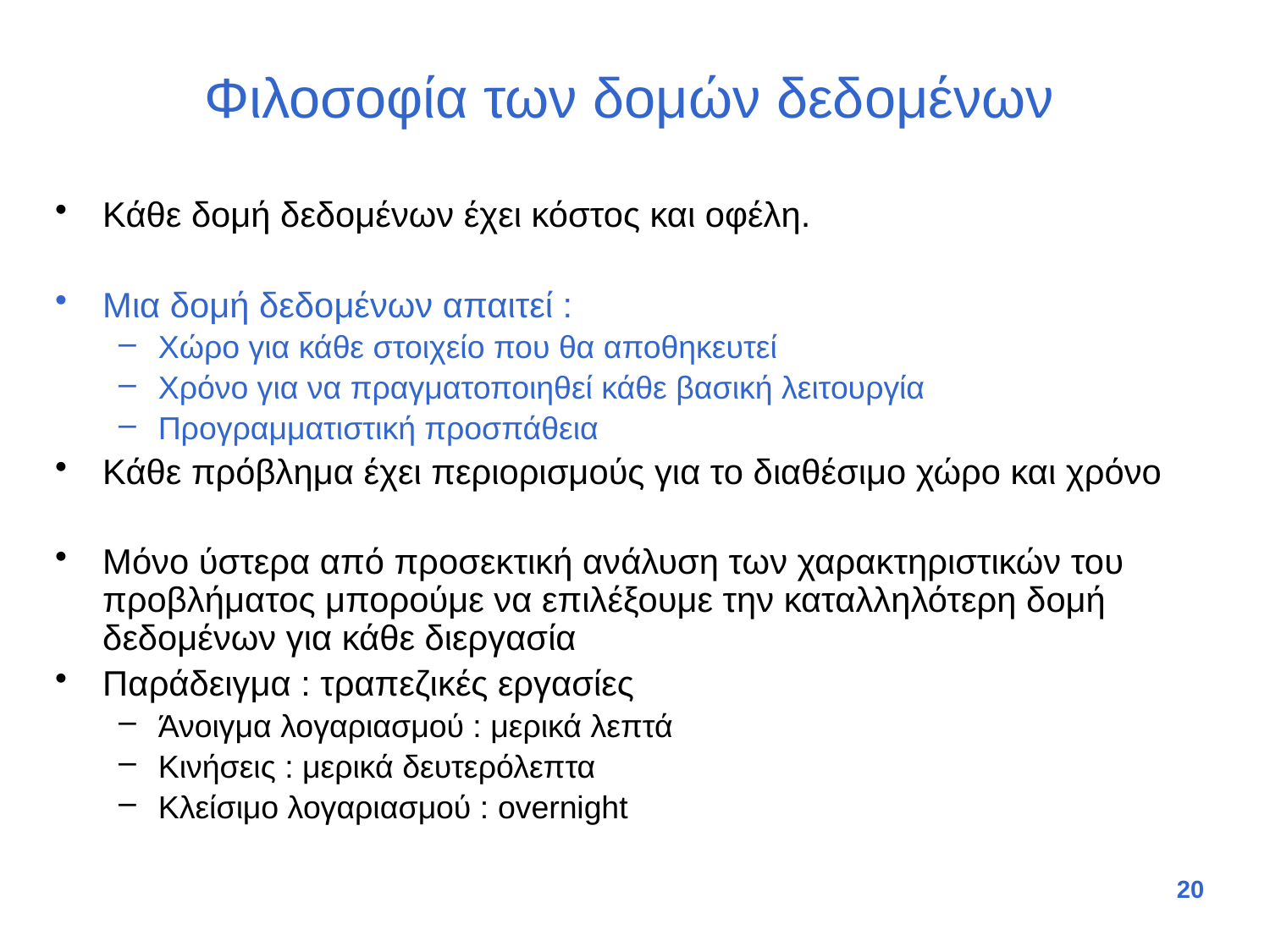

# Φιλοσοφία των δομών δεδομένων
Κάθε δομή δεδομένων έχει κόστος και οφέλη.

Μια δομή δεδομένων απαιτεί :
Χώρο για κάθε στοιχείο που θα αποθηκευτεί
Χρόνο για να πραγματοποιηθεί κάθε βασική λειτουργία
Προγραμματιστική προσπάθεια
Κάθε πρόβλημα έχει περιορισμούς για το διαθέσιμο χώρο και χρόνο

Μόνο ύστερα από προσεκτική ανάλυση των χαρακτηριστικών του προβλήματος μπορούμε να επιλέξουμε την καταλληλότερη δομή δεδομένων για κάθε διεργασία
Παράδειγμα : τραπεζικές εργασίες
Άνοιγμα λογαριασμού : μερικά λεπτά
Κινήσεις : μερικά δευτερόλεπτα
Κλείσιμο λογαριασμού : overnight
20